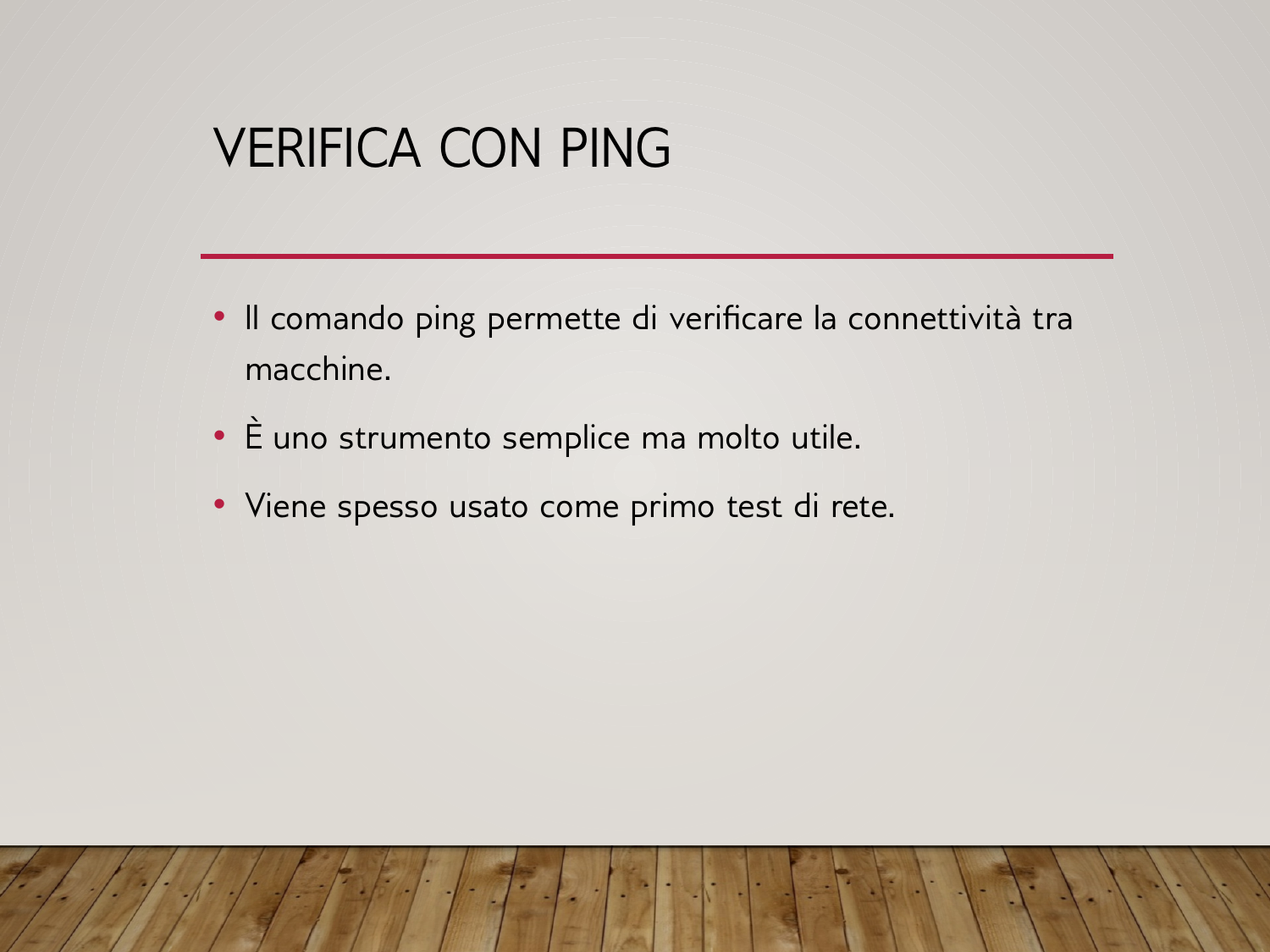

# Verifica con ping
Il comando ping permette di verificare la connettività tra macchine.
È uno strumento semplice ma molto utile.
Viene spesso usato come primo test di rete.